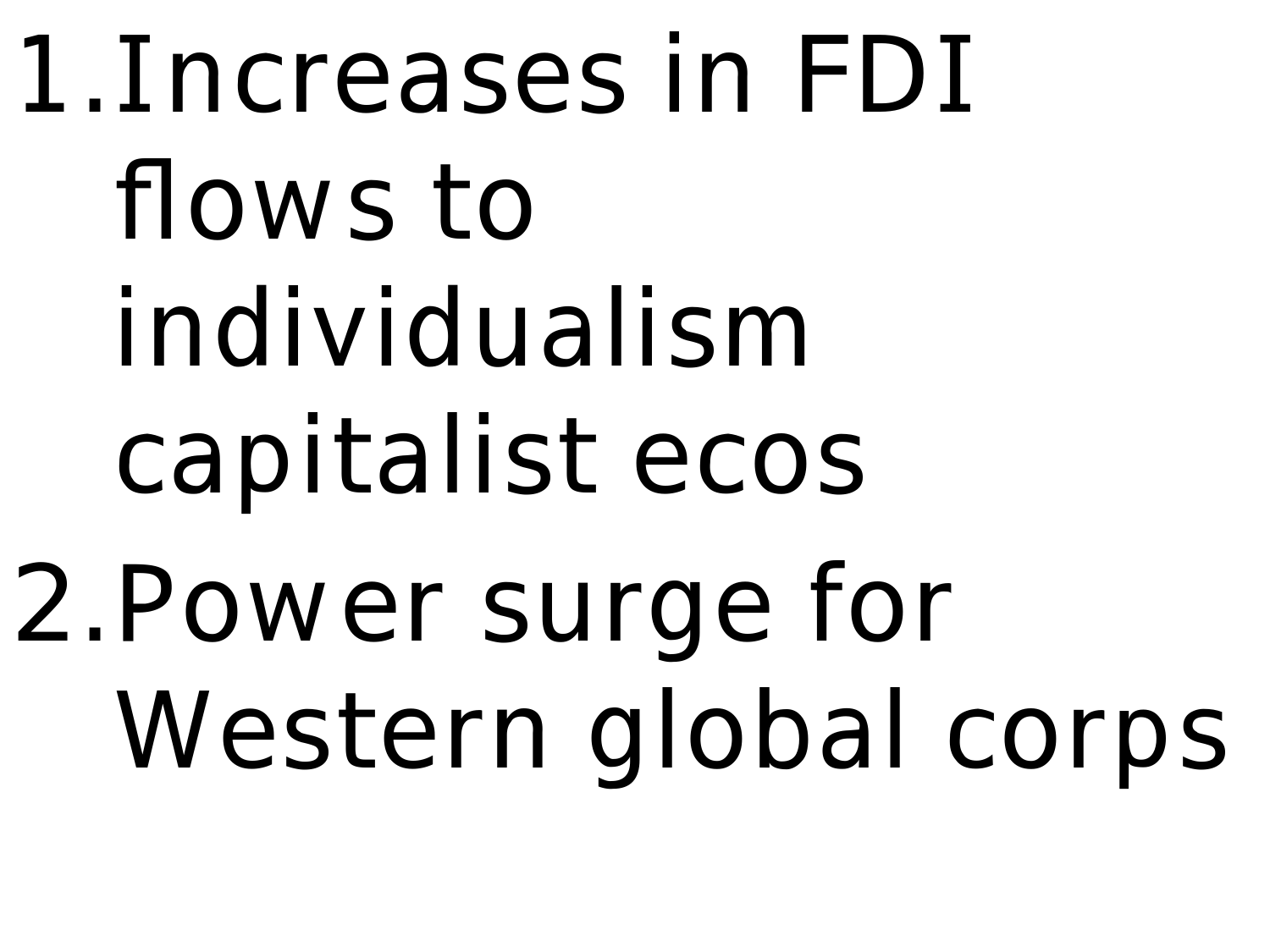

Increases in FDI flows to individualism  capitalist ecos
Power surge for Western global corps